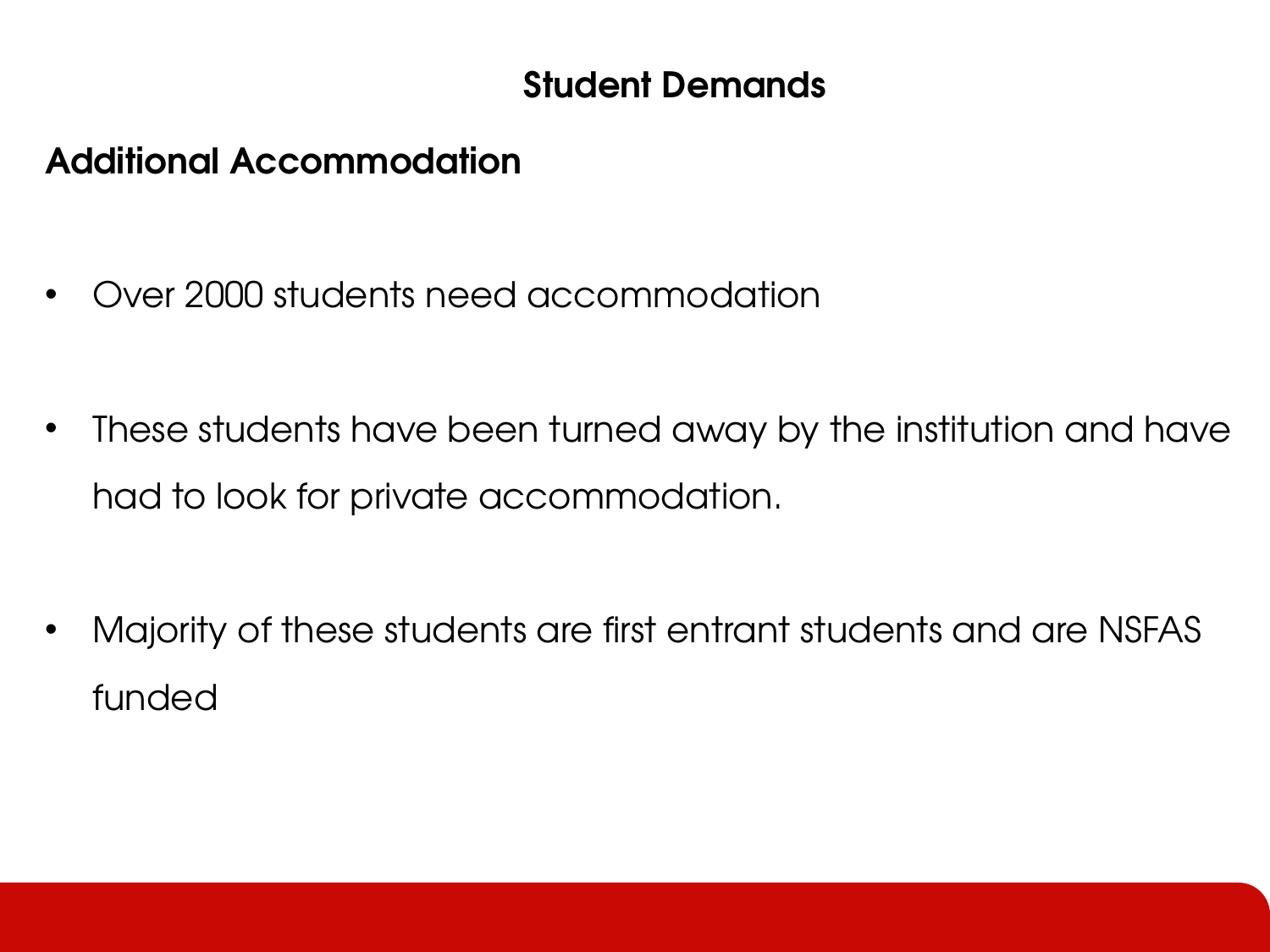

Student Demands
Additional Accommodation

Over 2000 students need accommodation

These students have been turned away by the institution and have had to look for private accommodation.

Majority of these students are first entrant students and are NSFAS funded